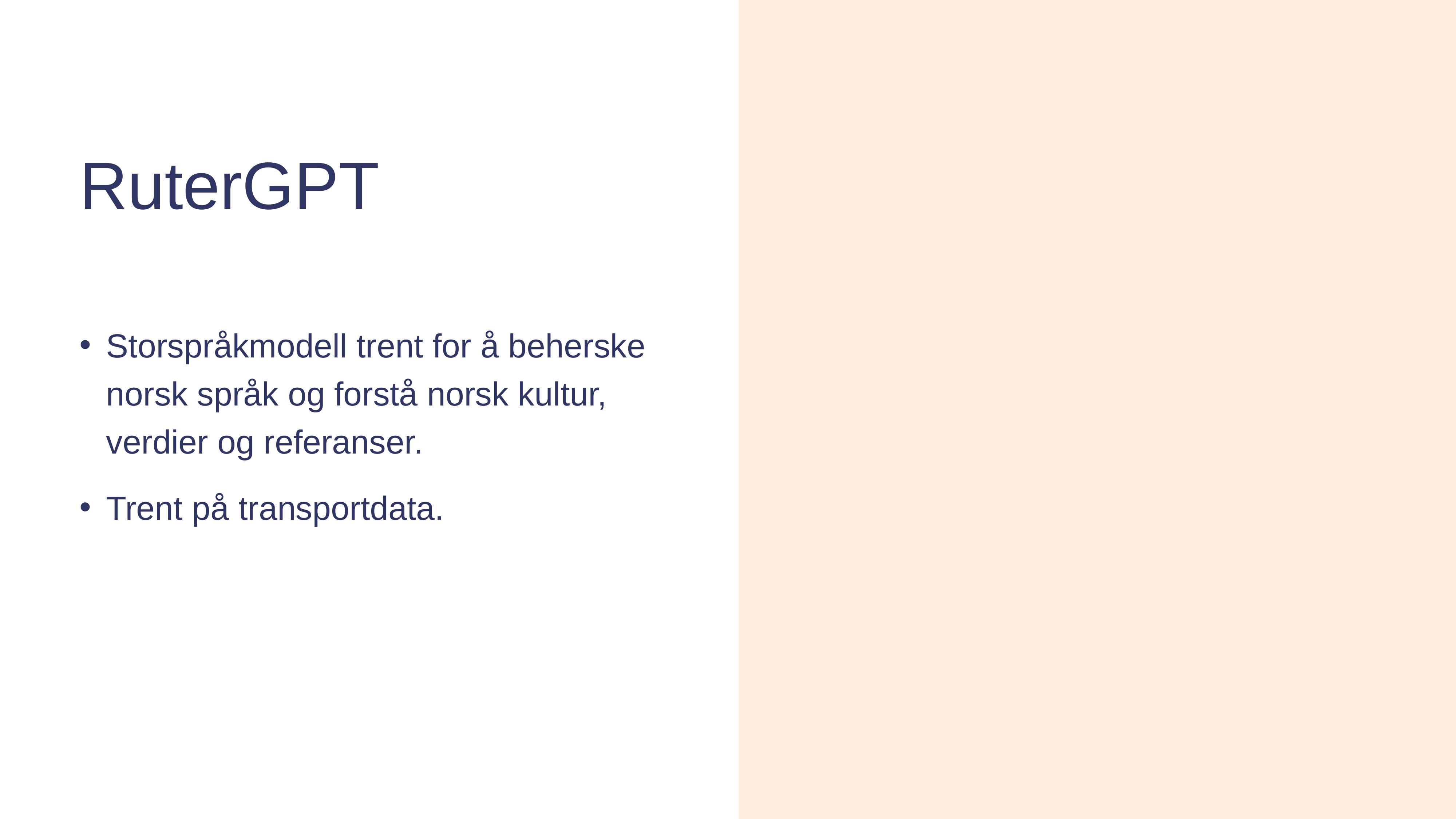

# RuterGPT

Storspråkmodell trent for å beherske norsk språk og forstå norsk kultur, verdier og referanser.
Trent på transportdata.